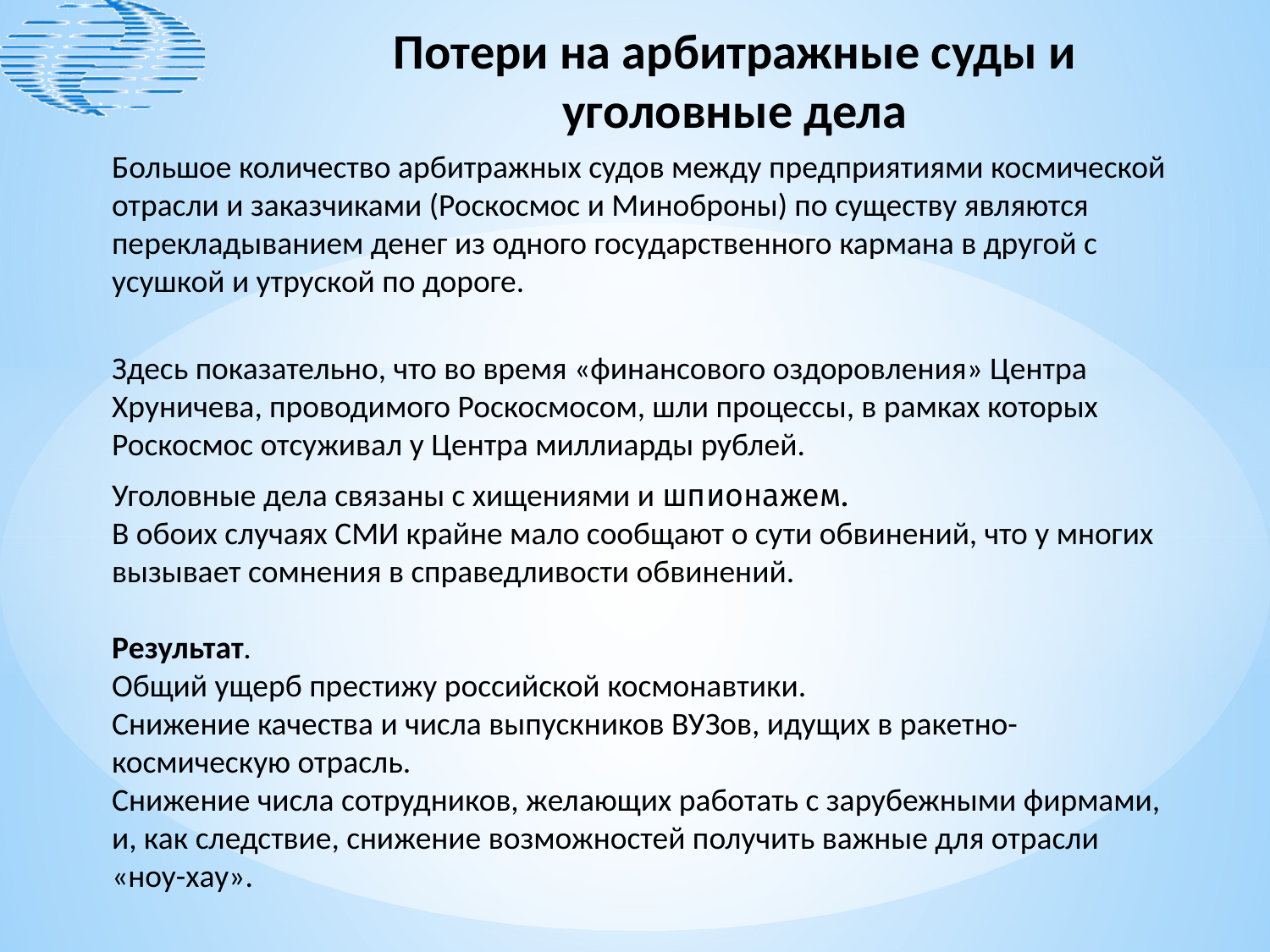

Потери на арбитражные суды и уголовные дела
Большое количество арбитражных судов между предприятиями космической отрасли и заказчиками (Роскосмос и Миноброны) по существу являются перекладыванием денег из одного государственного кармана в другой с усушкой и утруской по дороге.
Здесь показательно, что во время «финансового оздоровления» Центра Хруничева, проводимого Роскосмосом, шли процессы, в рамках которых Роскосмос отсуживал у Центра миллиарды рублей.
Уголовные дела связаны с хищениями и шпионажем.
В обоих случаях СМИ крайне мало сообщают о сути обвинений, что у многих вызывает сомнения в справедливости обвинений.

Результат.
Общий ущерб престижу российской космонавтики.
Снижение качества и числа выпускников ВУЗов, идущих в ракетно-космическую отрасль.
Снижение числа сотрудников, желающих работать с зарубежными фирмами, и, как следствие, снижение возможностей получить важные для отрасли «ноу-хау».